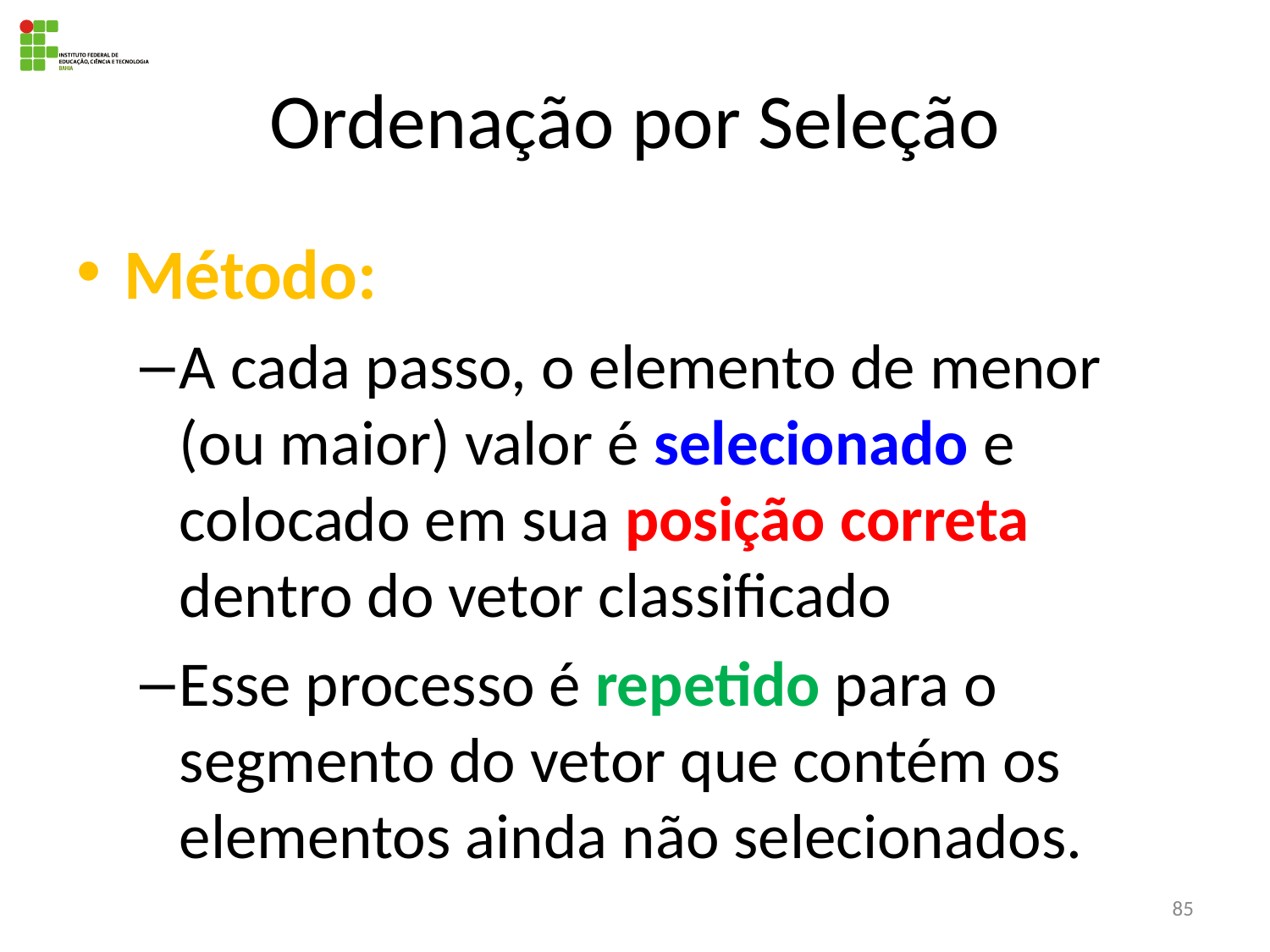

# Ordenação por Seleção
Método:
A cada passo, o elemento de menor (ou maior) valor é selecionado e colocado em sua posição correta dentro do vetor classificado
Esse processo é repetido para o segmento do vetor que contém os elementos ainda não selecionados.
85